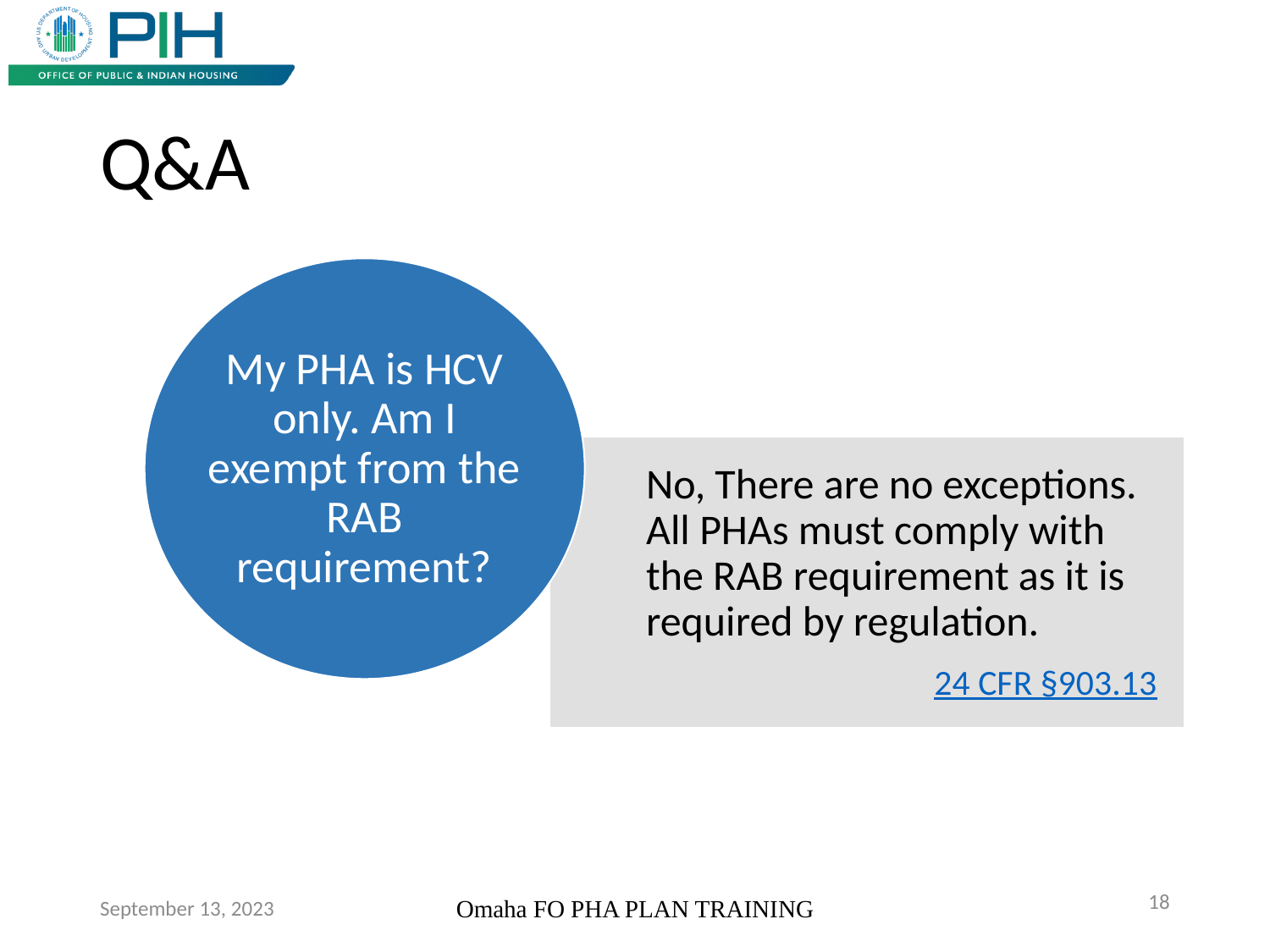

# Q&A
My PHA is HCV only. Am I exempt from the RAB requirement?
No, There are no exceptions. All PHAs must comply with the RAB requirement as it is required by regulation.
24 CFR §903.13
18
September 13, 2023
Omaha FO PHA PLAN TRAINING